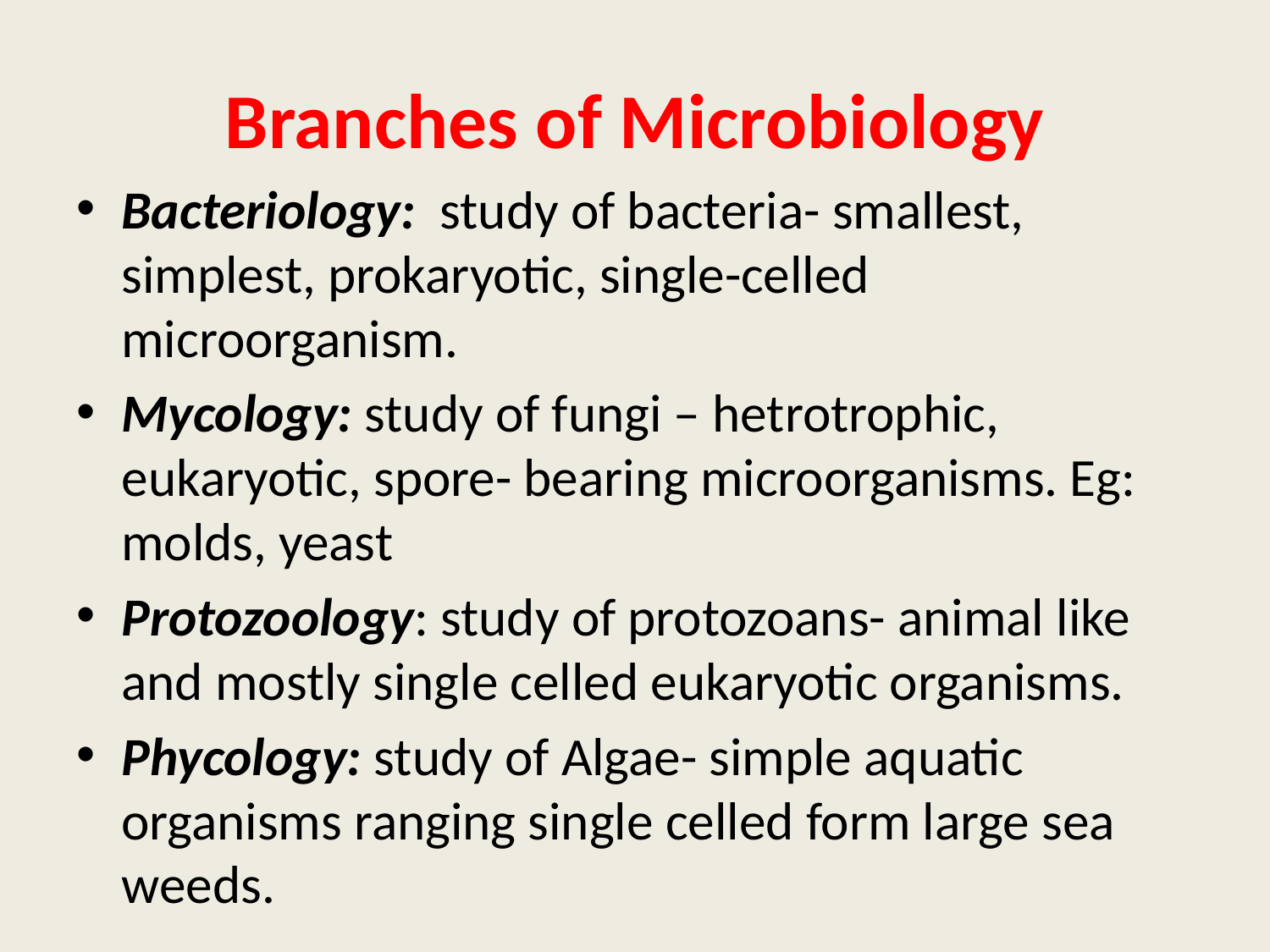

# Branches of Microbiology
Bacteriology:  study of bacteria- smallest, simplest, prokaryotic, single-celled microorganism.
Mycology: study of fungi – hetrotrophic, eukaryotic, spore- bearing microorganisms. Eg: molds, yeast
Protozoology: study of protozoans- animal like and mostly single celled eukaryotic organisms.
Phycology: study of Algae- simple aquatic organisms ranging single celled form large sea weeds.